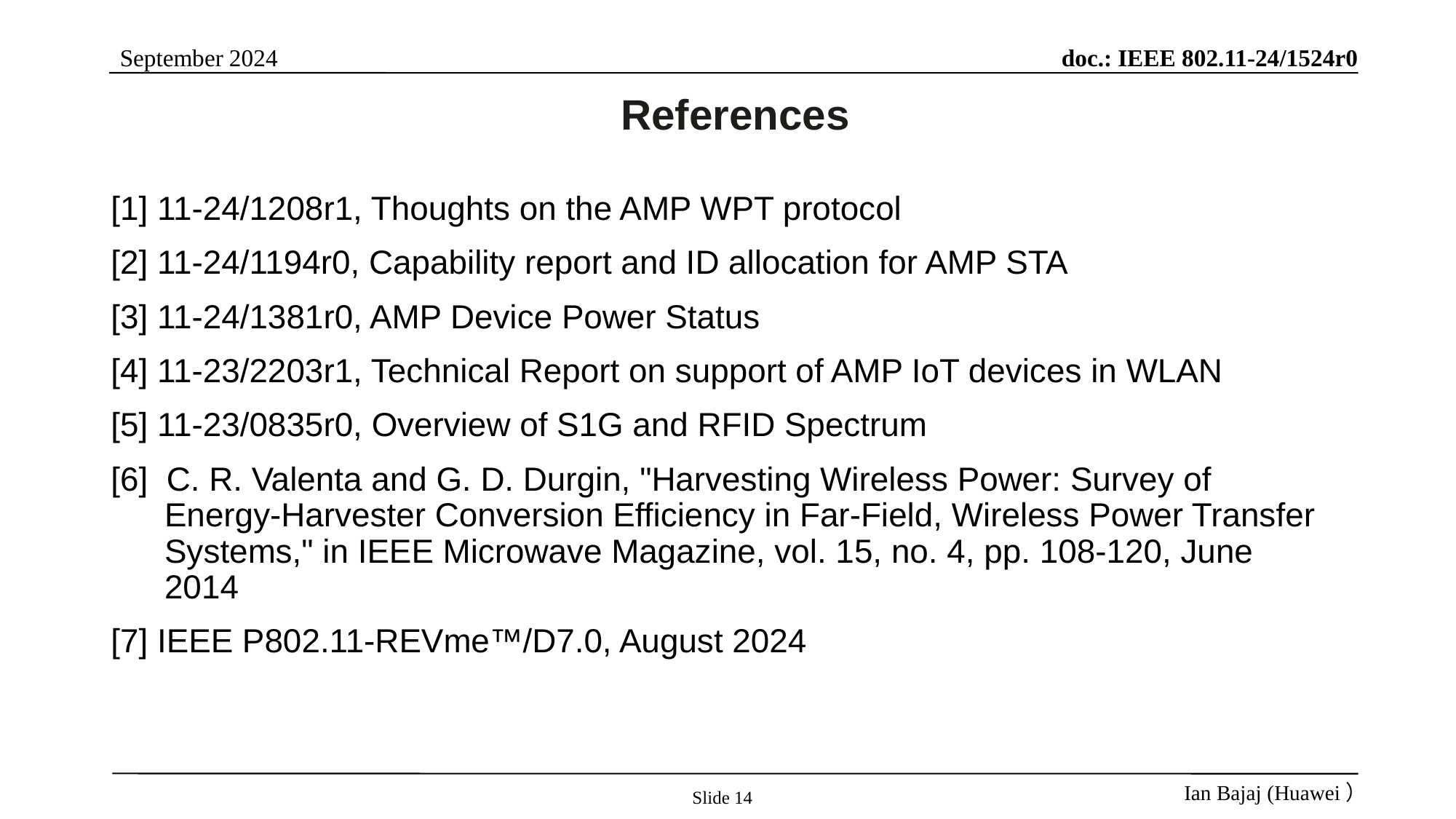

# References
[1] 11-24/1208r1, Thoughts on the AMP WPT protocol
[2] 11-24/1194r0, Capability report and ID allocation for AMP STA
[3] 11-24/1381r0, AMP Device Power Status
[4] 11-23/2203r1, Technical Report on support of AMP IoT devices in WLAN
[5] 11-23/0835r0, Overview of S1G and RFID Spectrum
[6]  C. R. Valenta and G. D. Durgin, "Harvesting Wireless Power: Survey of Energy-Harvester Conversion Efficiency in Far-Field, Wireless Power Transfer Systems," in IEEE Microwave Magazine, vol. 15, no. 4, pp. 108-120, June 2014
[7] IEEE P802.11-REVme™/D7.0, August 2024
Slide 14